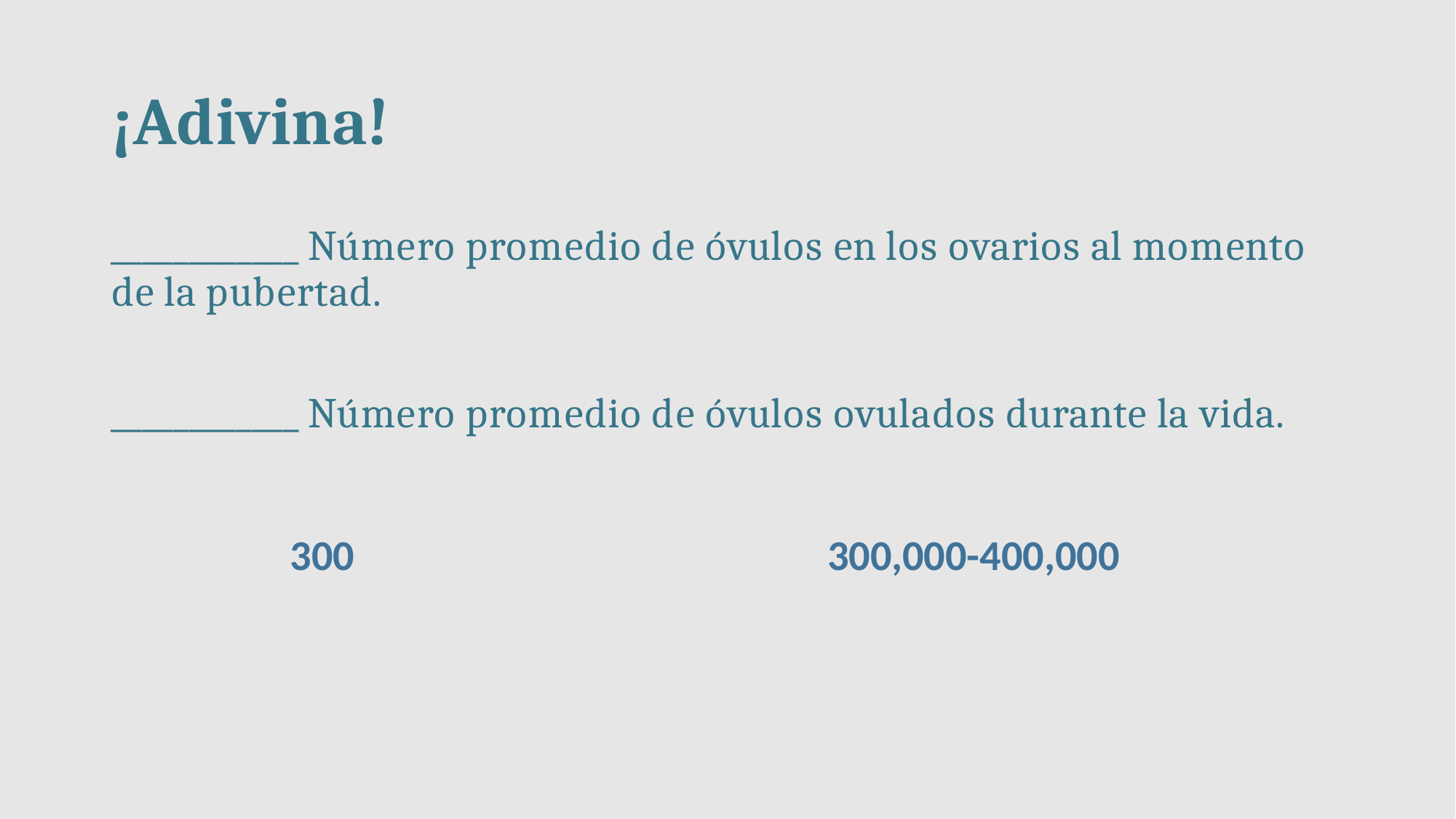

# ¡Adivina!
____________ Número promedio de óvulos en los ovarios al momento de la pubertad.

____________ Número promedio de óvulos ovulados durante la vida.

300
300,000-400,000